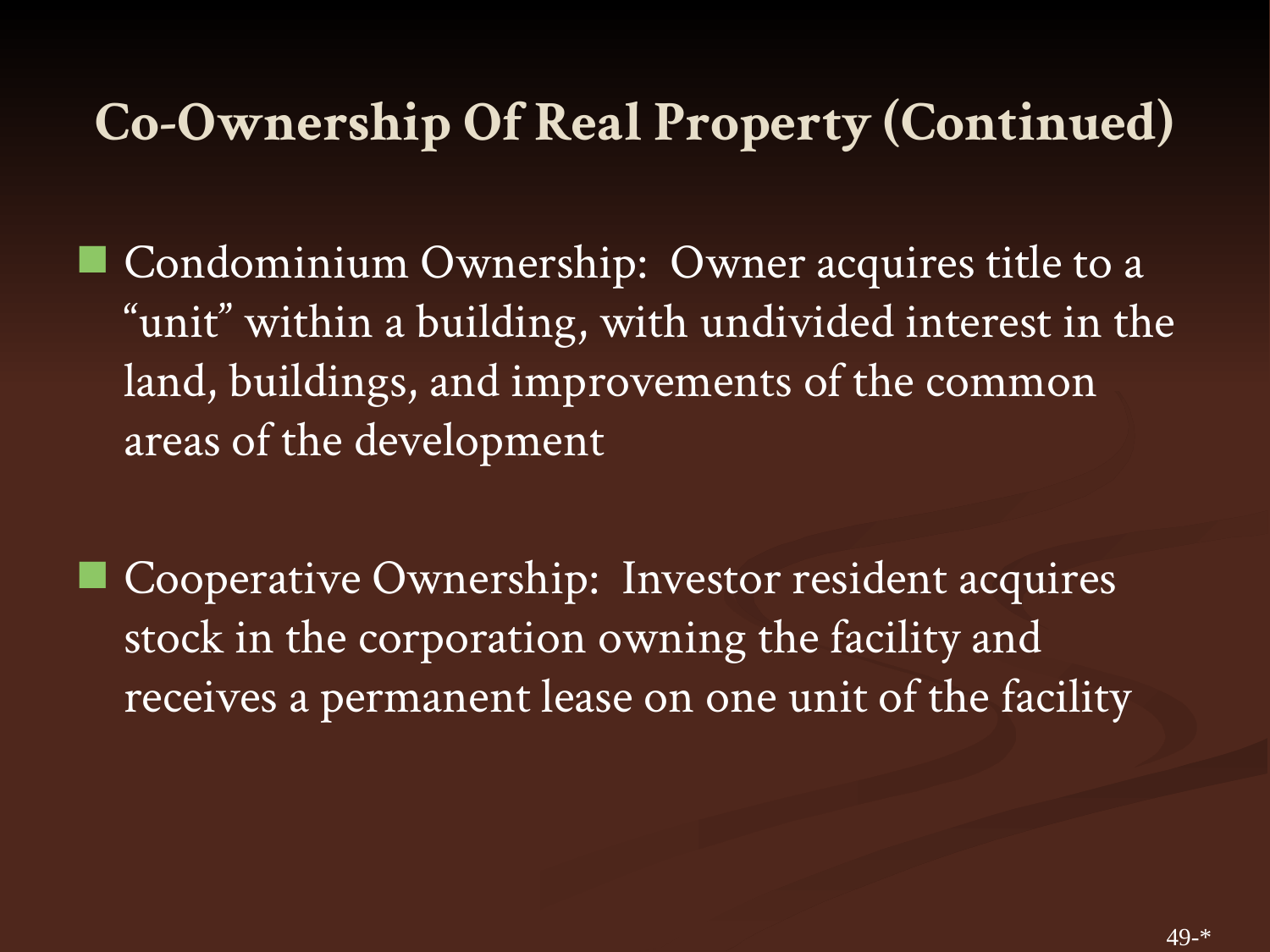

# Co-Ownership Of Real Property (Continued)
Condominium Ownership:  Owner acquires title to a “unit” within a building, with undivided interest in the land, buildings, and improvements of the common areas of the development

Cooperative Ownership:  Investor resident acquires stock in the corporation owning the facility and receives a permanent lease on one unit of the facility
49-*